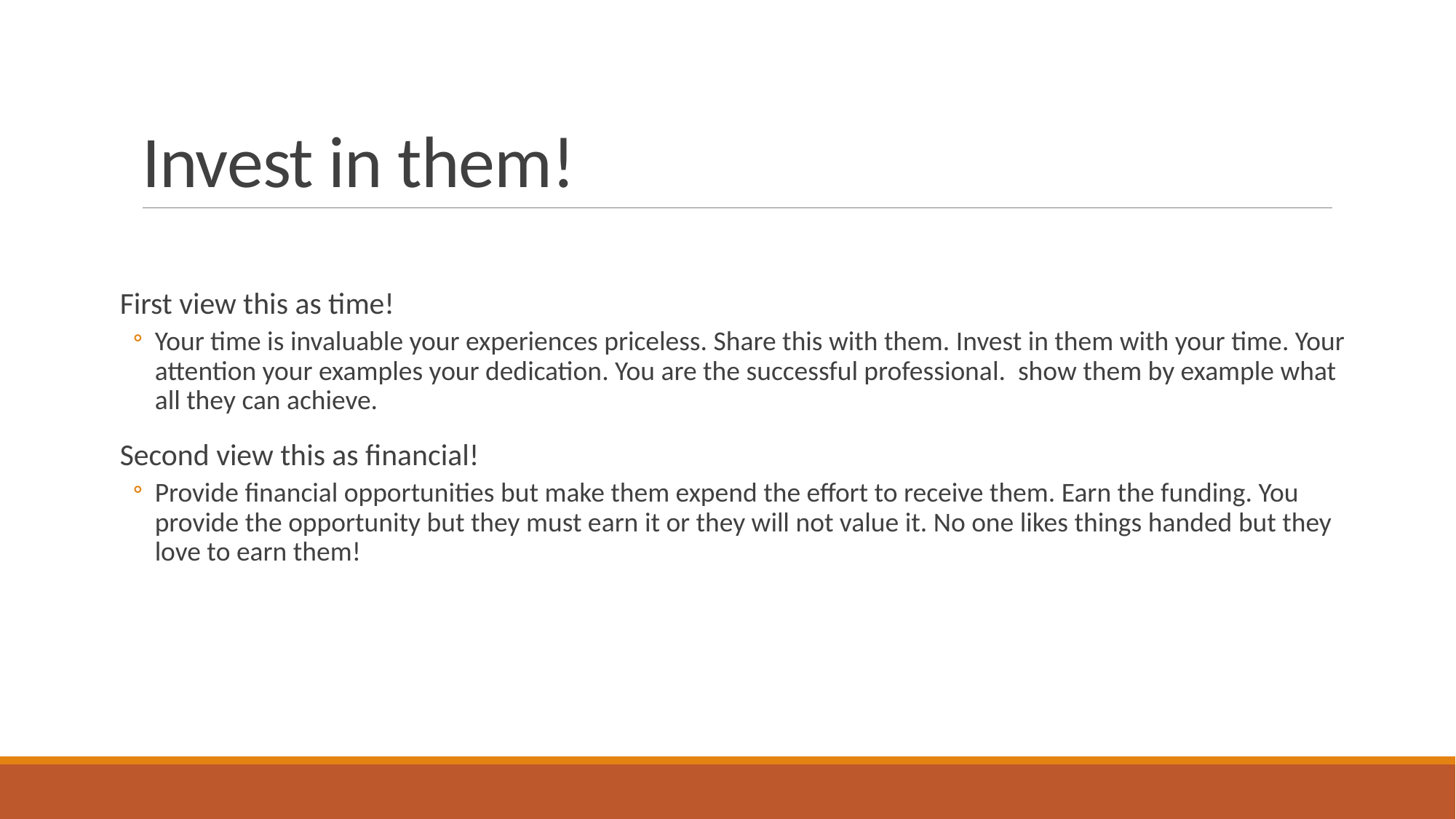

# Invest in them!
First view this as time!
Your time is invaluable your experiences priceless. Share this with them. Invest in them with your time. Your attention your examples your dedication. You are the successful professional.  show them by example what all they can achieve.
Second view this as financial!
Provide financial opportunities but make them expend the effort to receive them. Earn the funding. You provide the opportunity but they must earn it or they will not value it. No one likes things handed but they love to earn them!